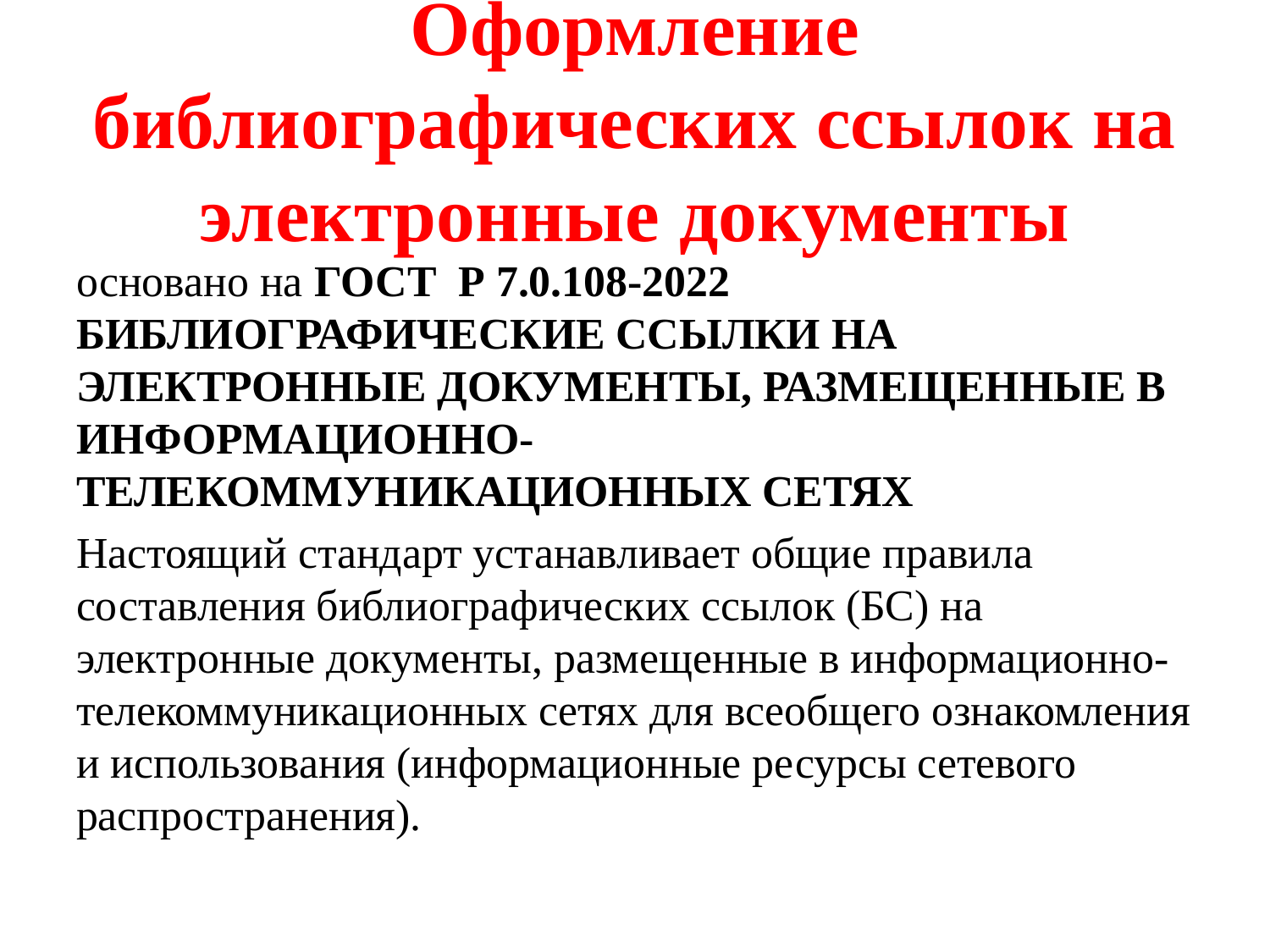

# Оформление библиографических ссылок на электронные документы
основано на ГОСТ  Р 7.0.108-2022 БИБЛИОГРАФИЧЕСКИЕ ССЫЛКИ НА ЭЛЕКТРОННЫЕ ДОКУМЕНТЫ, РАЗМЕЩЕННЫЕ В ИНФОРМАЦИОННО-ТЕЛЕКОММУНИКАЦИОННЫХ СЕТЯХ
Настоящий стандарт устанавливает общие правила составления библиографических ссылок (БС) на электронные документы, размещенные в информационно-телекоммуникационных сетях для всеобщего ознакомления и использования (информационные ресурсы сетевого распространения).